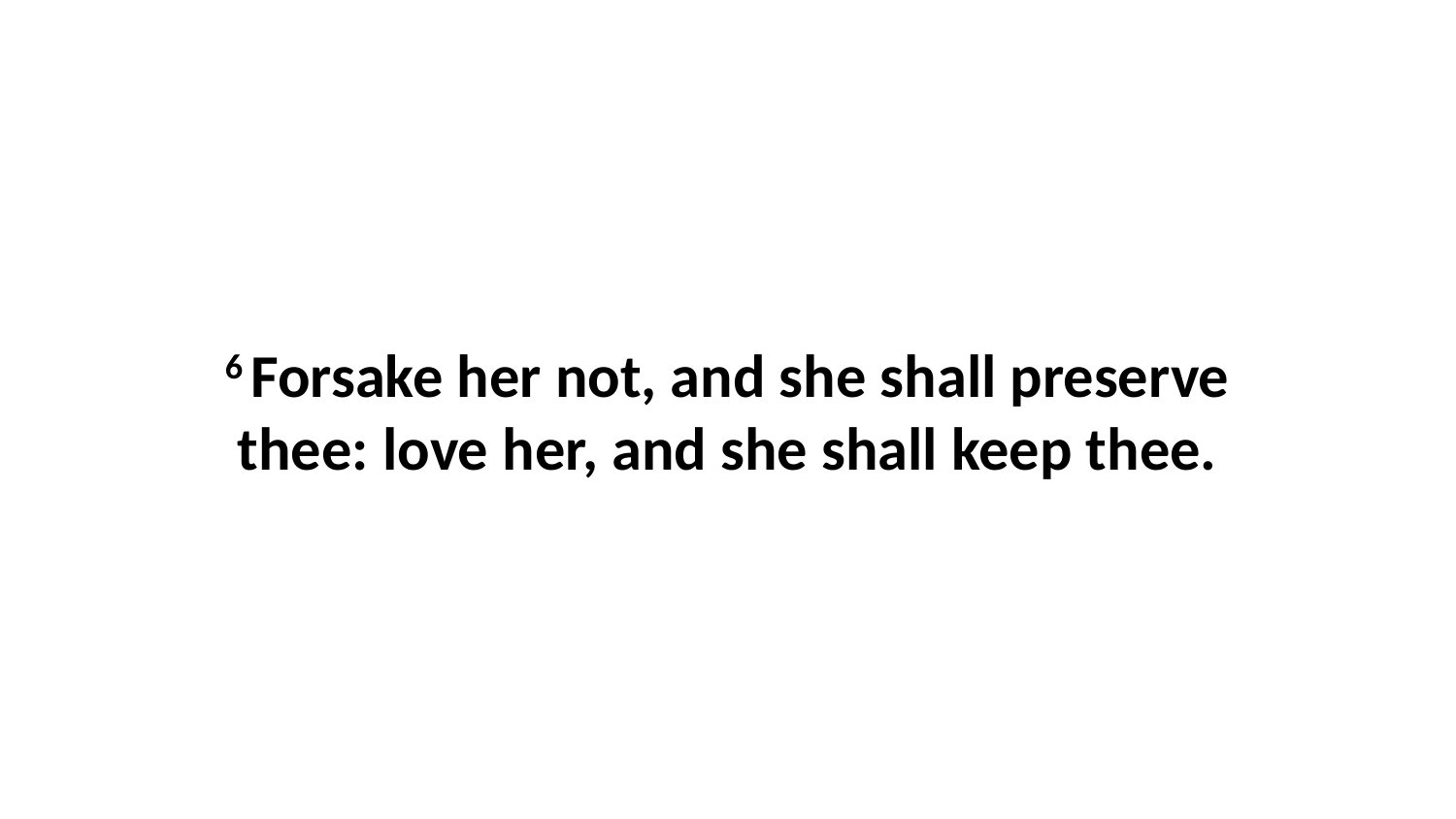

6 Forsake her not, and she shall preserve thee: love her, and she shall keep thee.